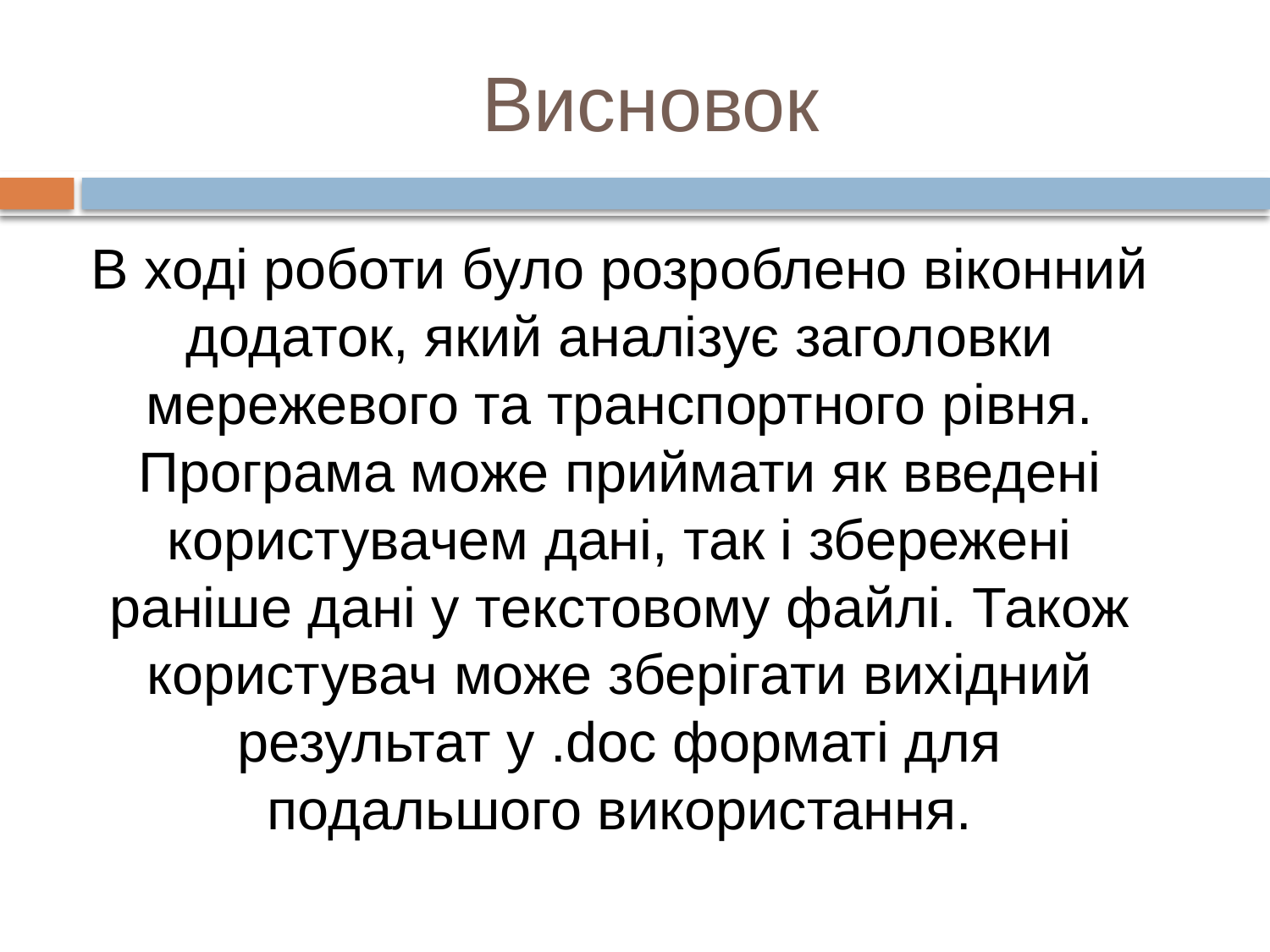

# Висновок
В ході роботи було розроблено віконний додаток, який аналізує заголовки мережевого та транспортного рівня. Програма може приймати як введені користувачем дані, так і збережені раніше дані у текстовому файлі. Також користувач може зберігати вихідний результат у .doc форматі для подальшого використання.